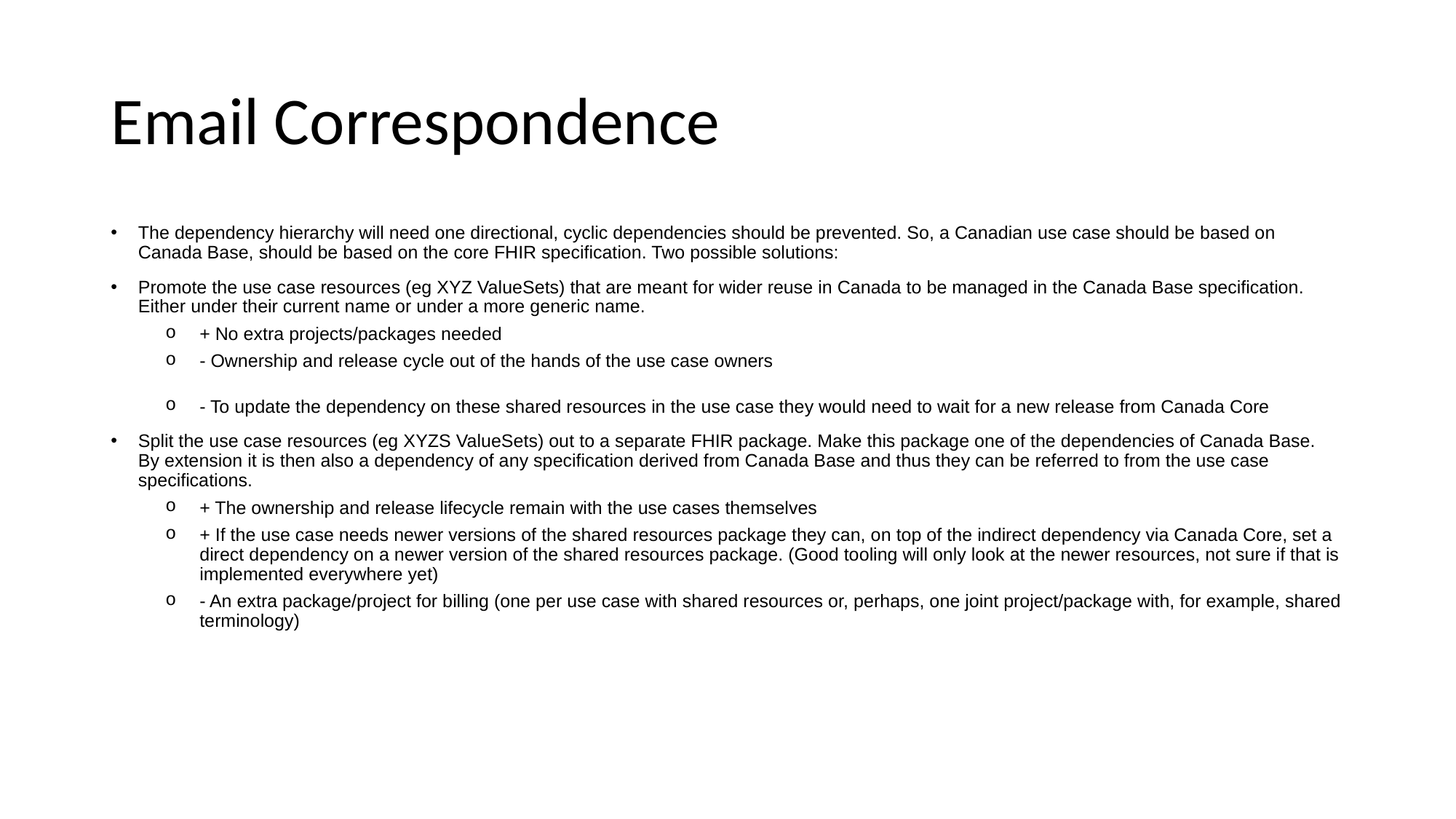

# Email Correspondence
The dependency hierarchy will need one directional, cyclic dependencies should be prevented. So, a Canadian use case should be based on Canada Base, should be based on the core FHIR specification. Two possible solutions:
Promote the use case resources (eg XYZ ValueSets) that are meant for wider reuse in Canada to be managed in the Canada Base specification. Either under their current name or under a more generic name.
+ No extra projects/packages needed
- Ownership and release cycle out of the hands of the use case owners
- To update the dependency on these shared resources in the use case they would need to wait for a new release from Canada Core
Split the use case resources (eg XYZS ValueSets) out to a separate FHIR package. Make this package one of the dependencies of Canada Base. By extension it is then also a dependency of any specification derived from Canada Base and thus they can be referred to from the use case specifications.
+ The ownership and release lifecycle remain with the use cases themselves
+ If the use case needs newer versions of the shared resources package they can, on top of the indirect dependency via Canada Core, set a direct dependency on a newer version of the shared resources package. (Good tooling will only look at the newer resources, not sure if that is implemented everywhere yet)
- An extra package/project for billing (one per use case with shared resources or, perhaps, one joint project/package with, for example, shared terminology)